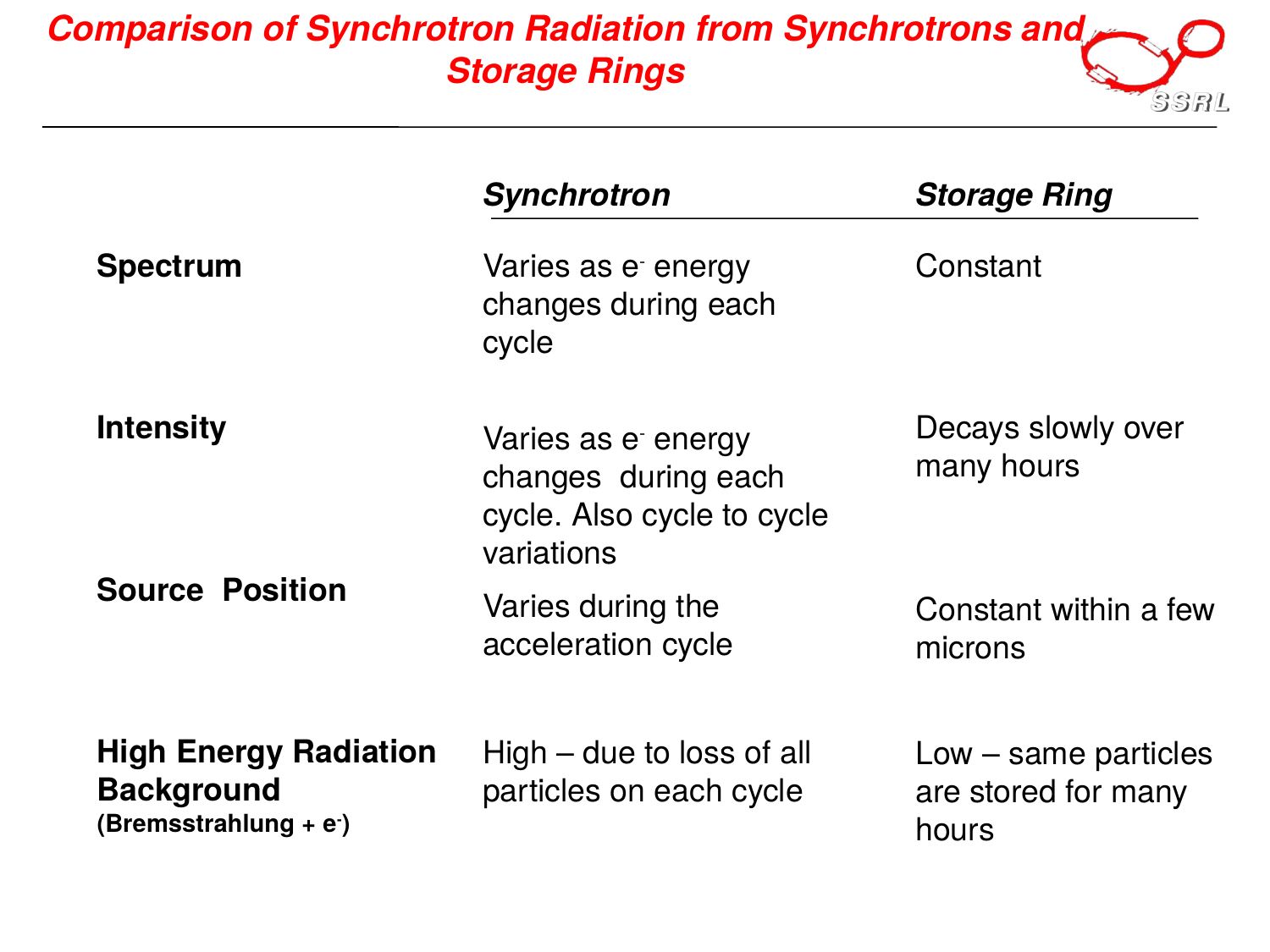

Comparison of Synchrotron Radiation from Synchrotrons and Storage Rings
Synchrotron
Storage Ring

Spectrum

Intensity

Source  Position

High Energy Radiation Background (Bremsstrahlung + e-)
Varies as e- energy changes during each cycle

Varies as e- energy changes  during each cycle. Also cycle to cycle variations
Varies during the acceleration cycle

High – due to loss of all particles on each cycle
Constant

Decays slowly over many hours

Constant within a few microns

Low – same particles are stored for many hours